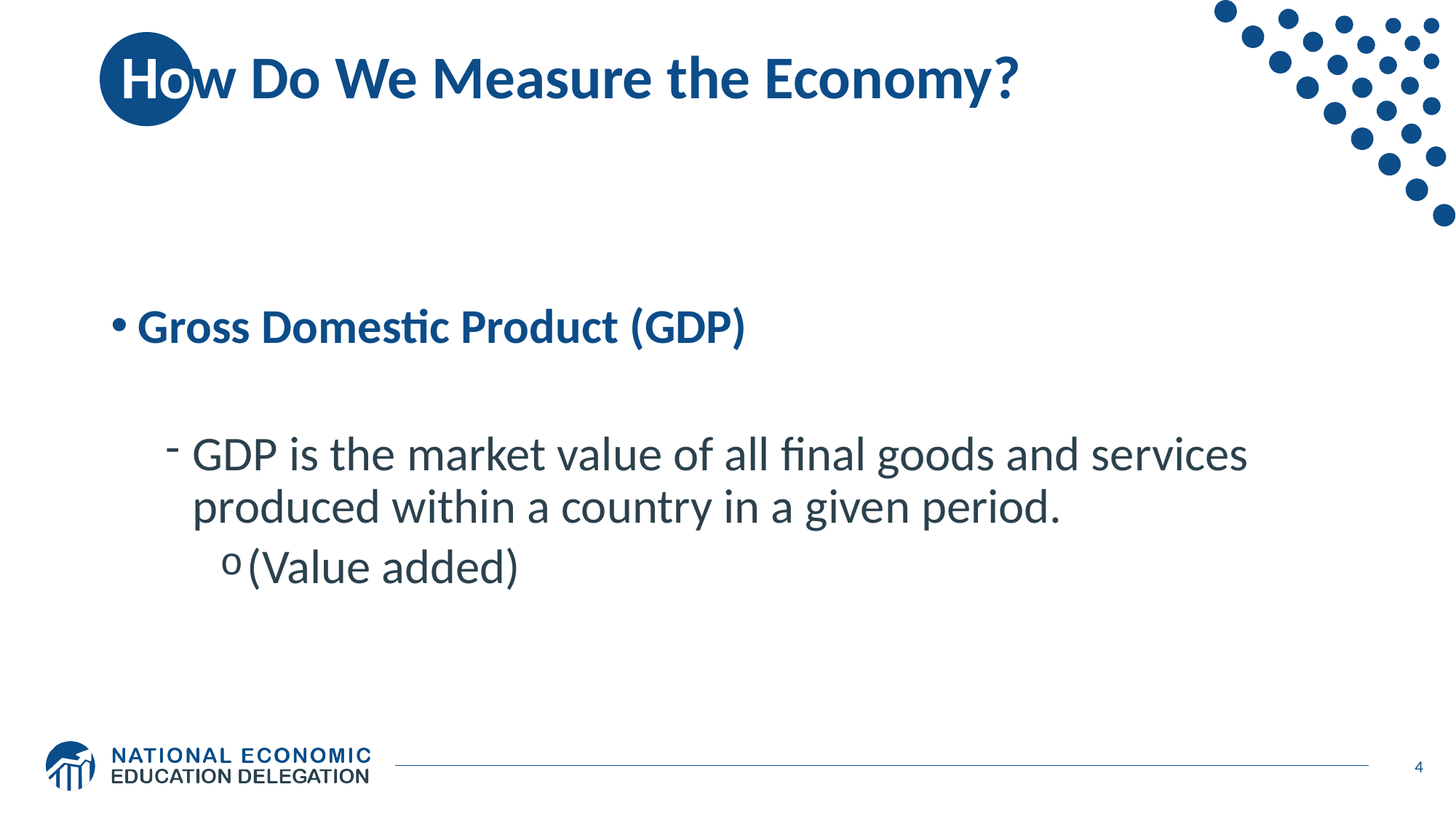

# How Do We Measure the Economy?
Gross Domestic Product (GDP)

GDP is the market value of all final goods and services produced within a country in a given period.
(Value added)
4